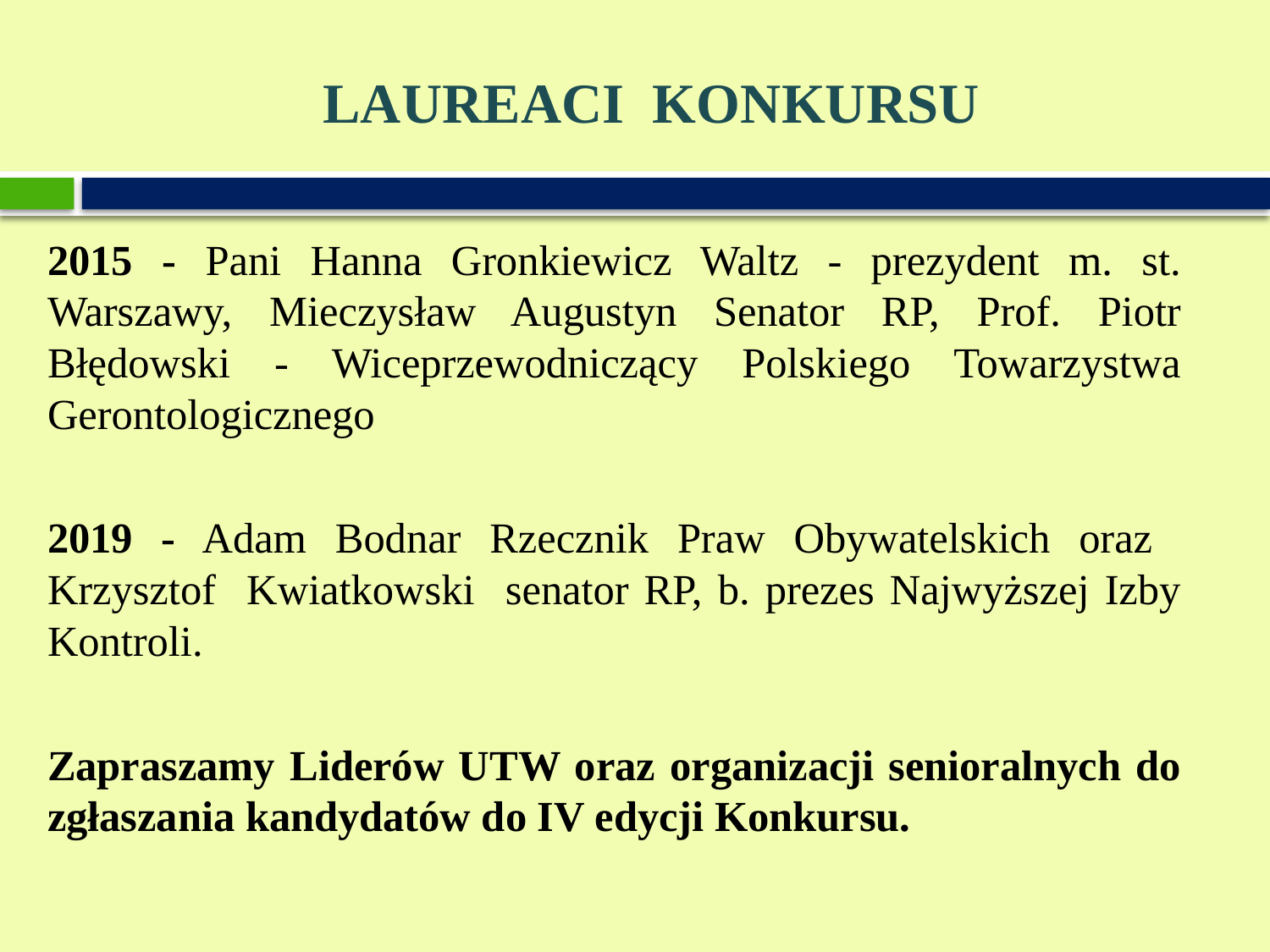

# LAUREACI  KONKURSU
2015 - Pani Hanna Gronkiewicz Waltz - prezydent m. st. Warszawy, Mieczysław Augustyn Senator RP, Prof. Piotr Błędowski - Wiceprzewodniczący Polskiego Towarzystwa Gerontologicznego

2019 - Adam Bodnar Rzecznik Praw Obywatelskich oraz  Krzysztof  Kwiatkowski  senator RP, b. prezes Najwyższej Izby Kontroli.

Zapraszamy Liderów UTW oraz organizacji senioralnych do zgłaszania kandydatów do IV edycji Konkursu.